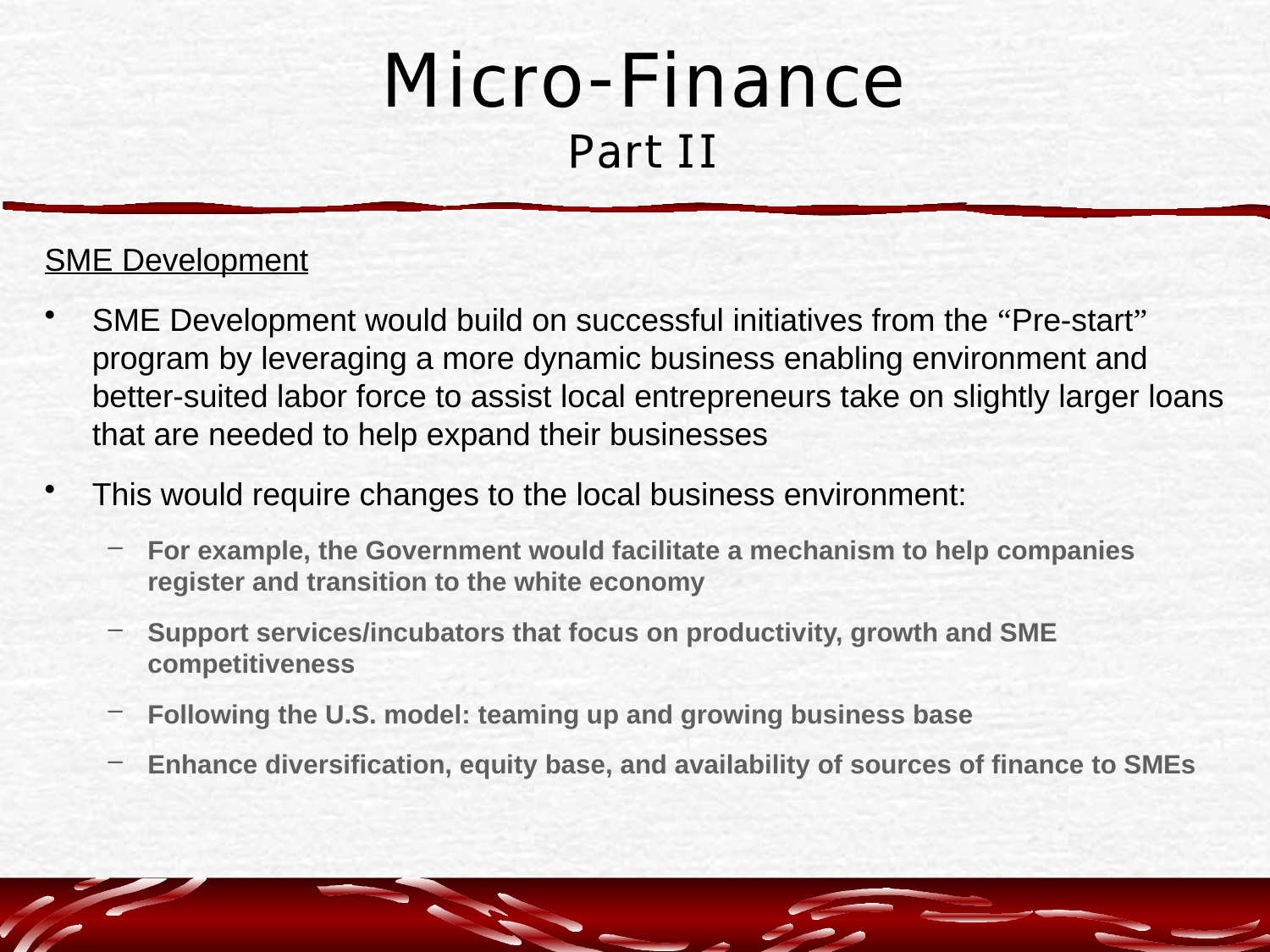

# Micro-Finance Part II

SME Development
SME Development would build on successful initiatives from the “Pre-start” program by leveraging a more dynamic business enabling environment and better-suited labor force to assist local entrepreneurs take on slightly larger loans that are needed to help expand their businesses
This would require changes to the local business environment:
For example, the Government would facilitate a mechanism to help companies register and transition to the white economy
Support services/incubators that focus on productivity, growth and SME competitiveness
Following the U.S. model: teaming up and growing business base
Enhance diversification, equity base, and availability of sources of finance to SMEs